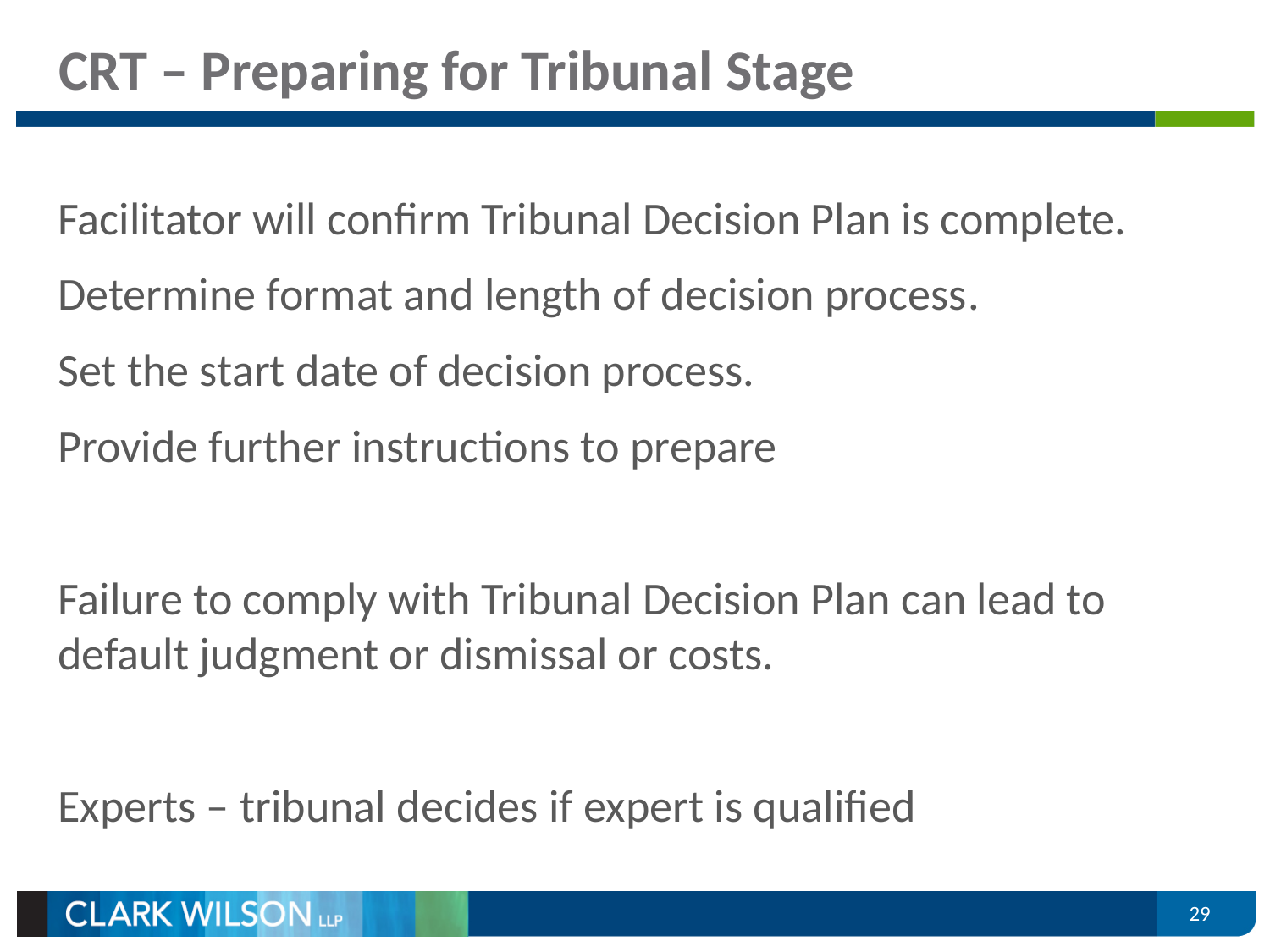

# CRT – Preparing for Tribunal Stage
Facilitator will confirm Tribunal Decision Plan is complete.
Determine format and length of decision process.
Set the start date of decision process.
Provide further instructions to prepare

Failure to comply with Tribunal Decision Plan can lead to default judgment or dismissal or costs.

Experts – tribunal decides if expert is qualified
29